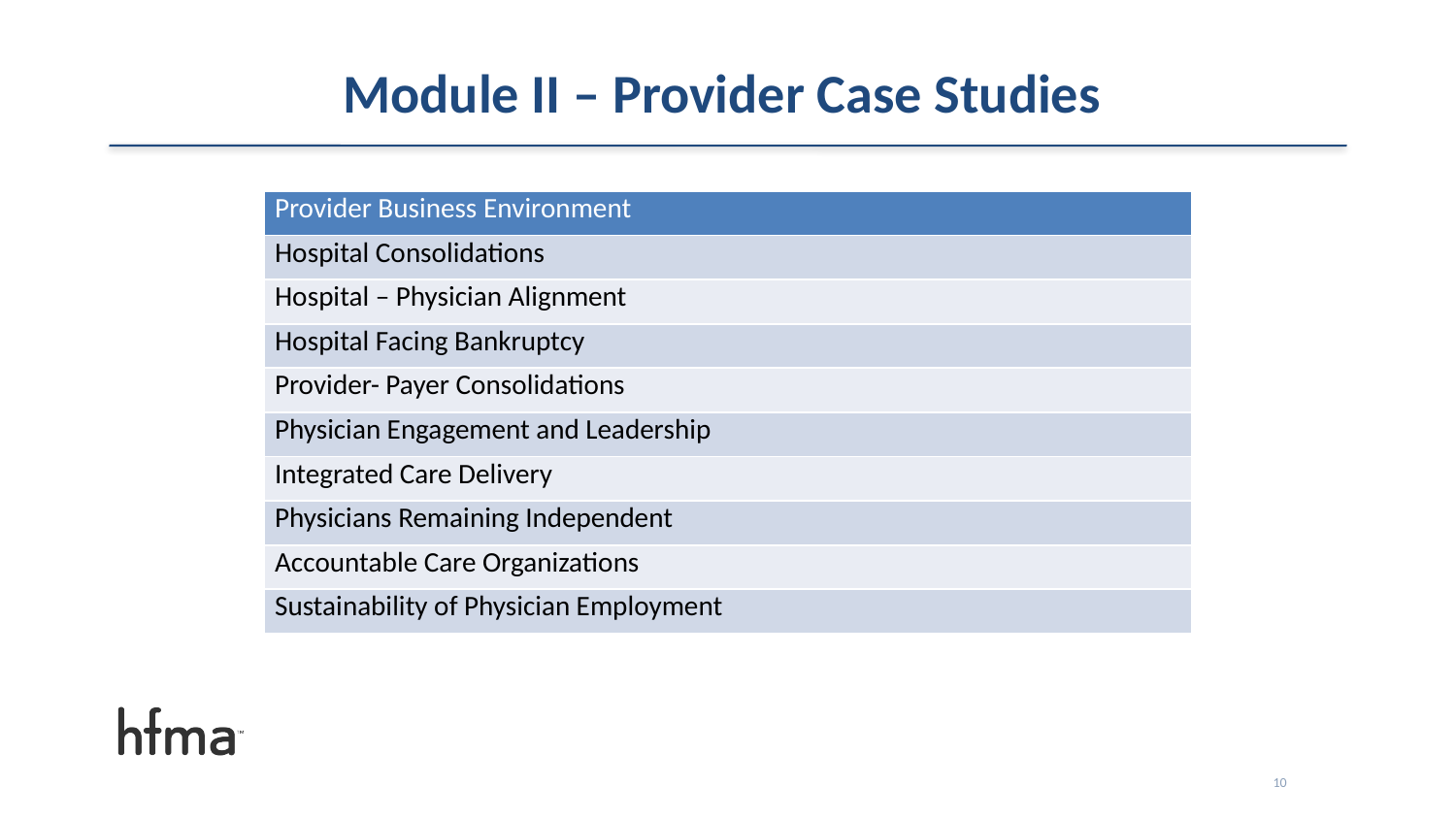

# Module II – Provider Case Studies
| Provider Business Environment |
| --- |
| Hospital Consolidations |
| Hospital – Physician Alignment |
| Hospital Facing Bankruptcy |
| Provider- Payer Consolidations |
| Physician Engagement and Leadership |
| Integrated Care Delivery |
| Physicians Remaining Independent |
| Accountable Care Organizations |
| Sustainability of Physician Employment |
10